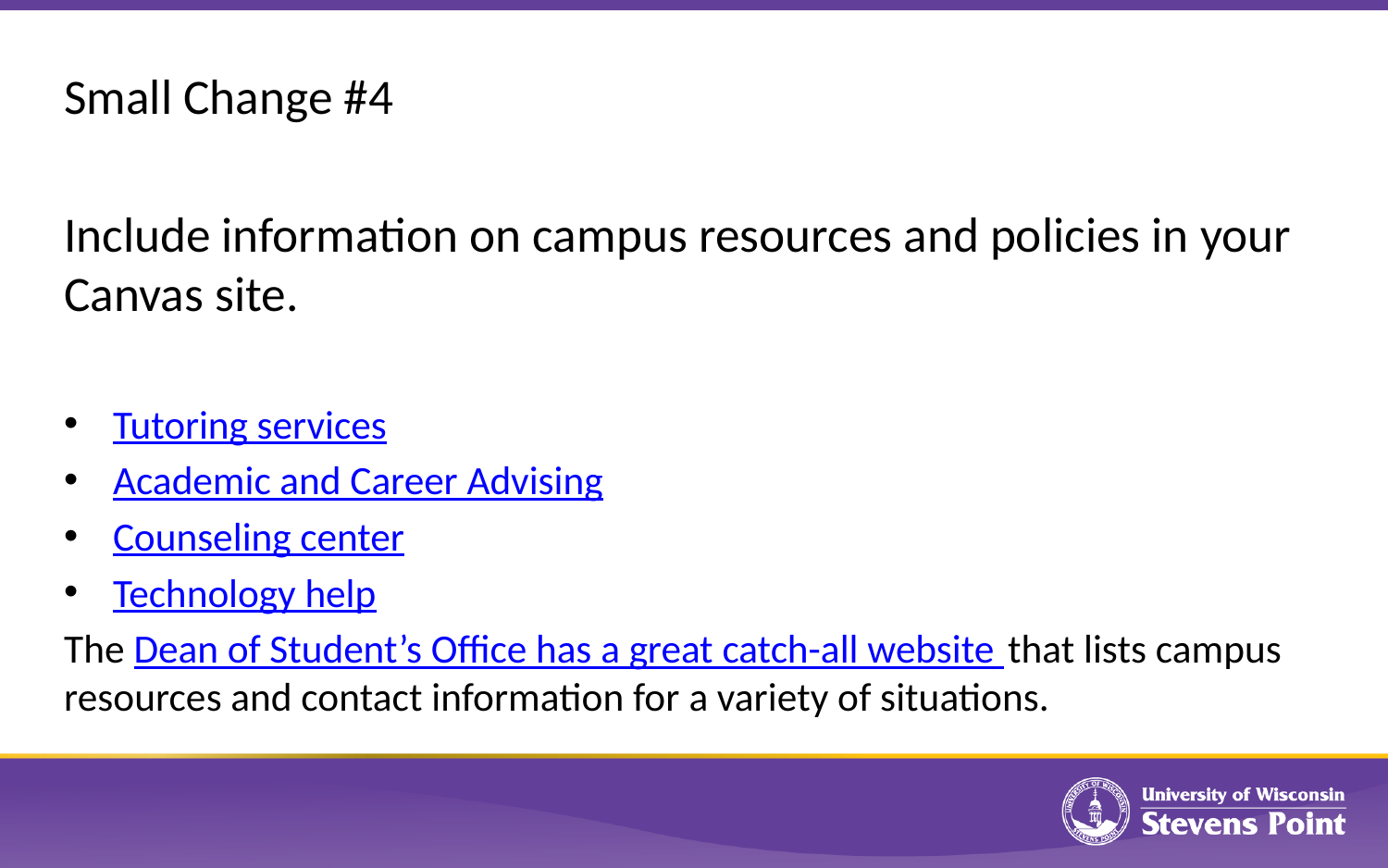

Small Change #4

Include information on campus resources and policies in your Canvas site.

Tutoring services
Academic and Career Advising
Counseling center
Technology help
The Dean of Student’s Office has a great catch-all website that lists campus resources and contact information for a variety of situations.